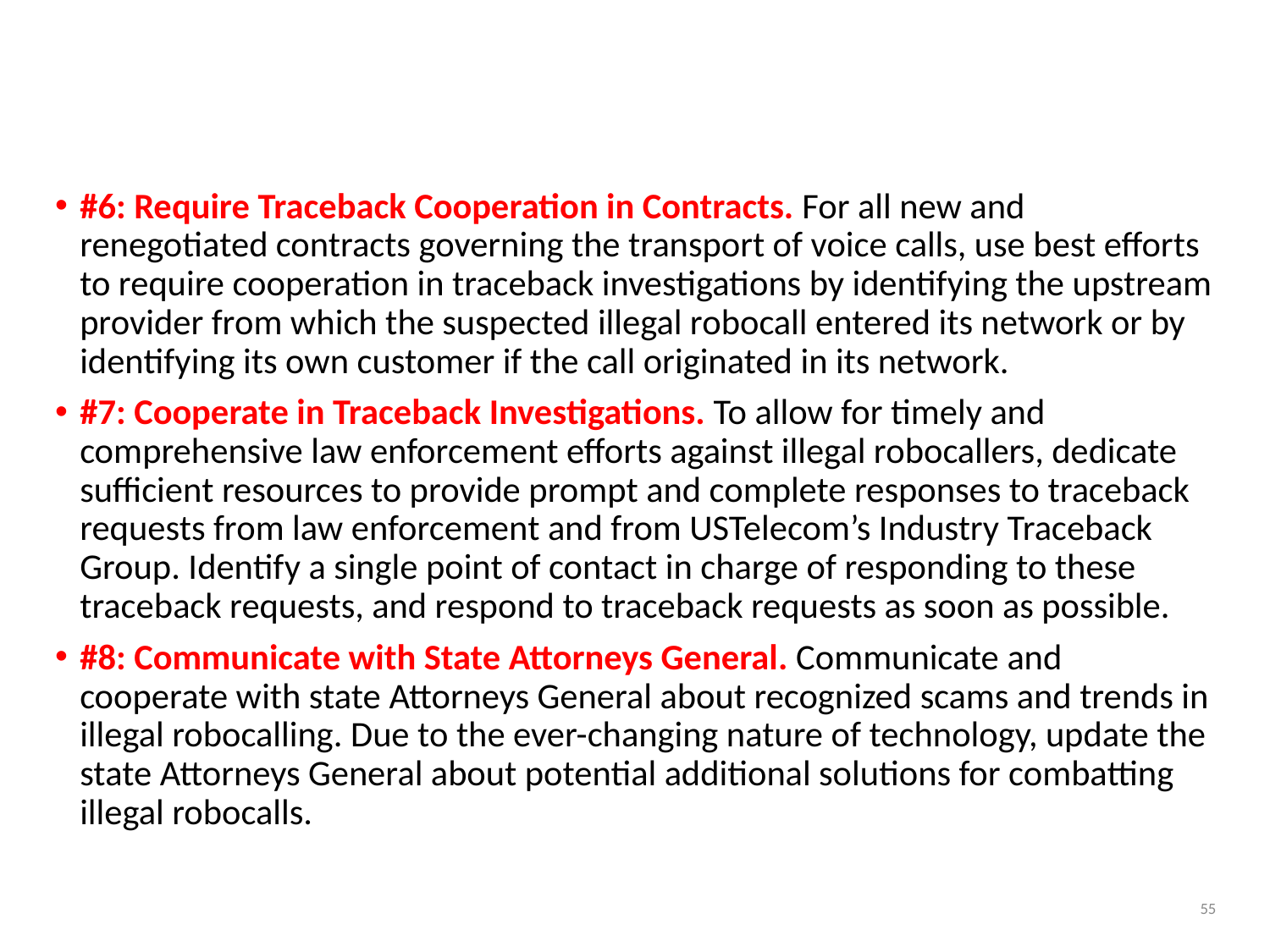

# State AG Anti-Robocall Principles
#6: Require Traceback Cooperation in Contracts. For all new and renegotiated contracts governing the transport of voice calls, use best efforts to require cooperation in traceback investigations by identifying the upstream provider from which the suspected illegal robocall entered its network or by identifying its own customer if the call originated in its network.
#7: Cooperate in Traceback Investigations. To allow for timely and comprehensive law enforcement efforts against illegal robocallers, dedicate sufficient resources to provide prompt and complete responses to traceback requests from law enforcement and from USTelecom’s Industry Traceback Group. Identify a single point of contact in charge of responding to these traceback requests, and respond to traceback requests as soon as possible.
#8: Communicate with State Attorneys General. Communicate and cooperate with state Attorneys General about recognized scams and trends in illegal robocalling. Due to the ever-changing nature of technology, update the state Attorneys General about potential additional solutions for combatting illegal robocalls.

55